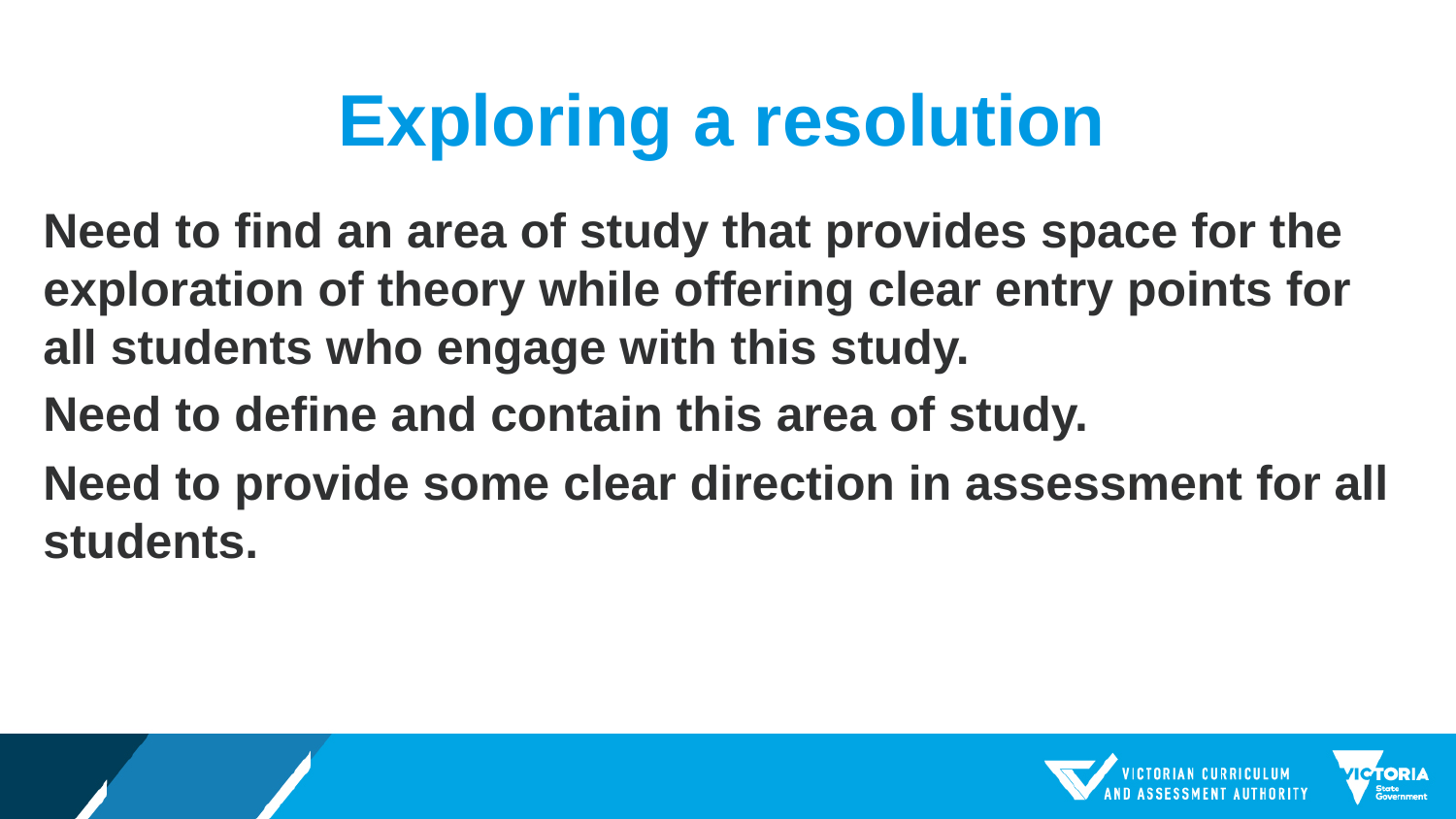

# Exploring a resolution
Need to find an area of study that provides space for the exploration of theory while offering clear entry points for all students who engage with this study.
Need to define and contain this area of study.
Need to provide some clear direction in assessment for all students.